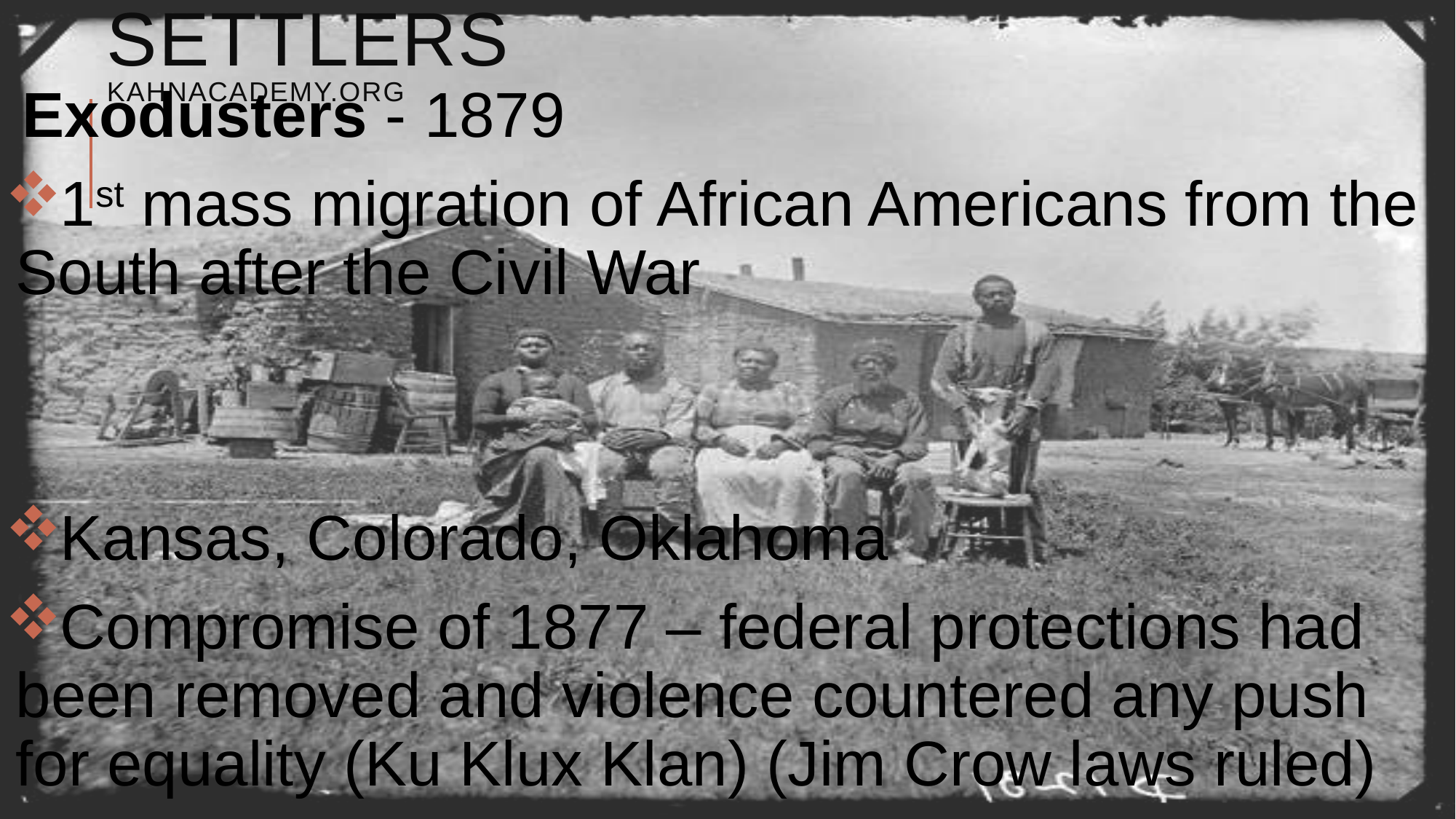

# Settlers						kahnacademy.org
Exodusters - 1879
1st mass migration of African Americans from the South after the Civil War

Kansas, Colorado, Oklahoma
Compromise of 1877 – federal protections had been removed and violence countered any push for equality (Ku Klux Klan) (Jim Crow laws ruled)